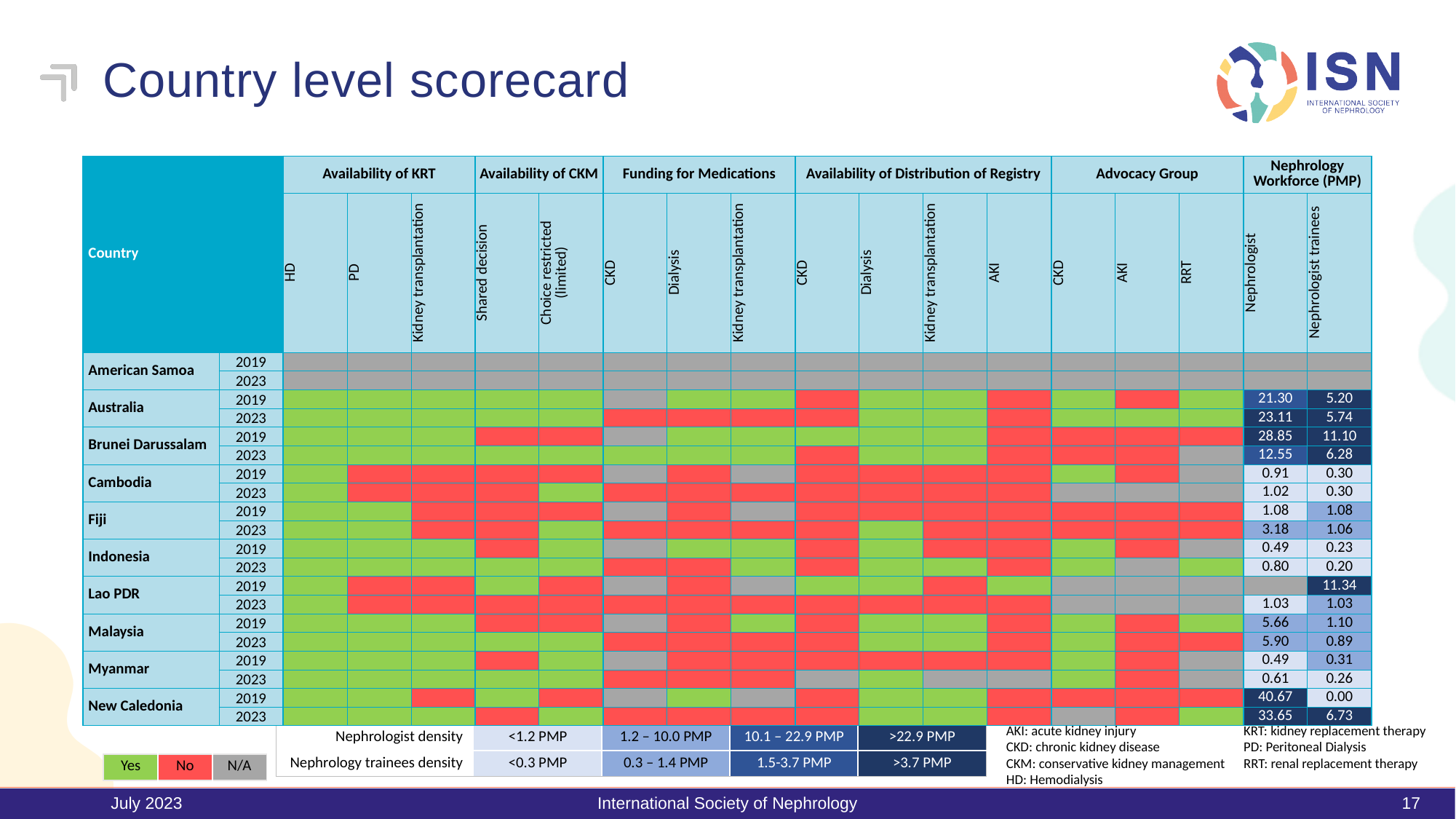

# Country level scorecard
| Country |  | Availability of KRT |  |  | Availability of CKM |  | Funding for Medications |  |  | Availability of Distribution of Registry |  |  |  | Advocacy Group |  |  | Nephrology Workforce (PMP) |  |
| --- | --- | --- | --- | --- | --- | --- | --- | --- | --- | --- | --- | --- | --- | --- | --- | --- | --- | --- |
|  |  | HD | PD | Kidney transplantation | Shared decision | Choice restricted (limited) | CKD | Dialysis | Kidney transplantation | CKD | Dialysis | Kidney transplantation | AKI | CKD | AKI | RRT | Nephrologist | Nephrologist trainees |
| American Samoa | 2019 |  |  |  |  |  |  |  |  |  |  |  |  |  |  |  |  |  |
|  | 2023 |  |  |  |  |  |  |  |  |  |  |  |  |  |  |  |  |  |
| Australia | 2019 |  |  |  |  |  |  |  |  |  |  |  |  |  |  |  | 21.30 | 5.20 |
|  | 2023 |  |  |  |  |  |  |  |  |  |  |  |  |  |  |  | 23.11 | 5.74 |
| Brunei Darussalam | 2019 |  |  |  |  |  |  |  |  |  |  |  |  |  |  |  | 28.85 | 11.10 |
|  | 2023 |  |  |  |  |  |  |  |  |  |  |  |  |  |  |  | 12.55 | 6.28 |
| Cambodia | 2019 |  |  |  |  |  |  |  |  |  |  |  |  |  |  |  | 0.91 | 0.30 |
|  | 2023 |  |  |  |  |  |  |  |  |  |  |  |  |  |  |  | 1.02 | 0.30 |
| Fiji | 2019 |  |  |  |  |  |  |  |  |  |  |  |  |  |  |  | 1.08 | 1.08 |
|  | 2023 |  |  |  |  |  |  |  |  |  |  |  |  |  |  |  | 3.18 | 1.06 |
| Indonesia | 2019 |  |  |  |  |  |  |  |  |  |  |  |  |  |  |  | 0.49 | 0.23 |
|  | 2023 |  |  |  |  |  |  |  |  |  |  |  |  |  |  |  | 0.80 | 0.20 |
| Lao PDR | 2019 |  |  |  |  |  |  |  |  |  |  |  |  |  |  |  |  | 11.34 |
|  | 2023 |  |  |  |  |  |  |  |  |  |  |  |  |  |  |  | 1.03 | 1.03 |
| Malaysia | 2019 |  |  |  |  |  |  |  |  |  |  |  |  |  |  |  | 5.66 | 1.10 |
|  | 2023 |  |  |  |  |  |  |  |  |  |  |  |  |  |  |  | 5.90 | 0.89 |
| Myanmar | 2019 |  |  |  |  |  |  |  |  |  |  |  |  |  |  |  | 0.49 | 0.31 |
|  | 2023 |  |  |  |  |  |  |  |  |  |  |  |  |  |  |  | 0.61 | 0.26 |
| New Caledonia | 2019 |  |  |  |  |  |  |  |  |  |  |  |  |  |  |  | 40.67 | 0.00 |
|  | 2023 |  |  |  |  |  |  |  |  |  |  |  |  |  |  |  | 33.65 | 6.73 |
Abbreviations
AKI: acute kidney injury
CKD: chronic kidney disease
CKM: conservative kidney management
HD: Hemodialysis
KRT: kidney replacement therapy
PD: Peritoneal Dialysis
RRT: renal replacement therapy
| Nephrologist density | <1.2 PMP | 1.2 – 10.0 PMP | 10.1 – 22.9 PMP | >22.9 PMP |
| --- | --- | --- | --- | --- |
| Nephrology trainees density | <0.3 PMP | 0.3 – 1.4 PMP | 1.5-3.7 PMP | >3.7 PMP |
| Yes | No | N/A |
| --- | --- | --- |
July 2023
International Society of Nephrology
17